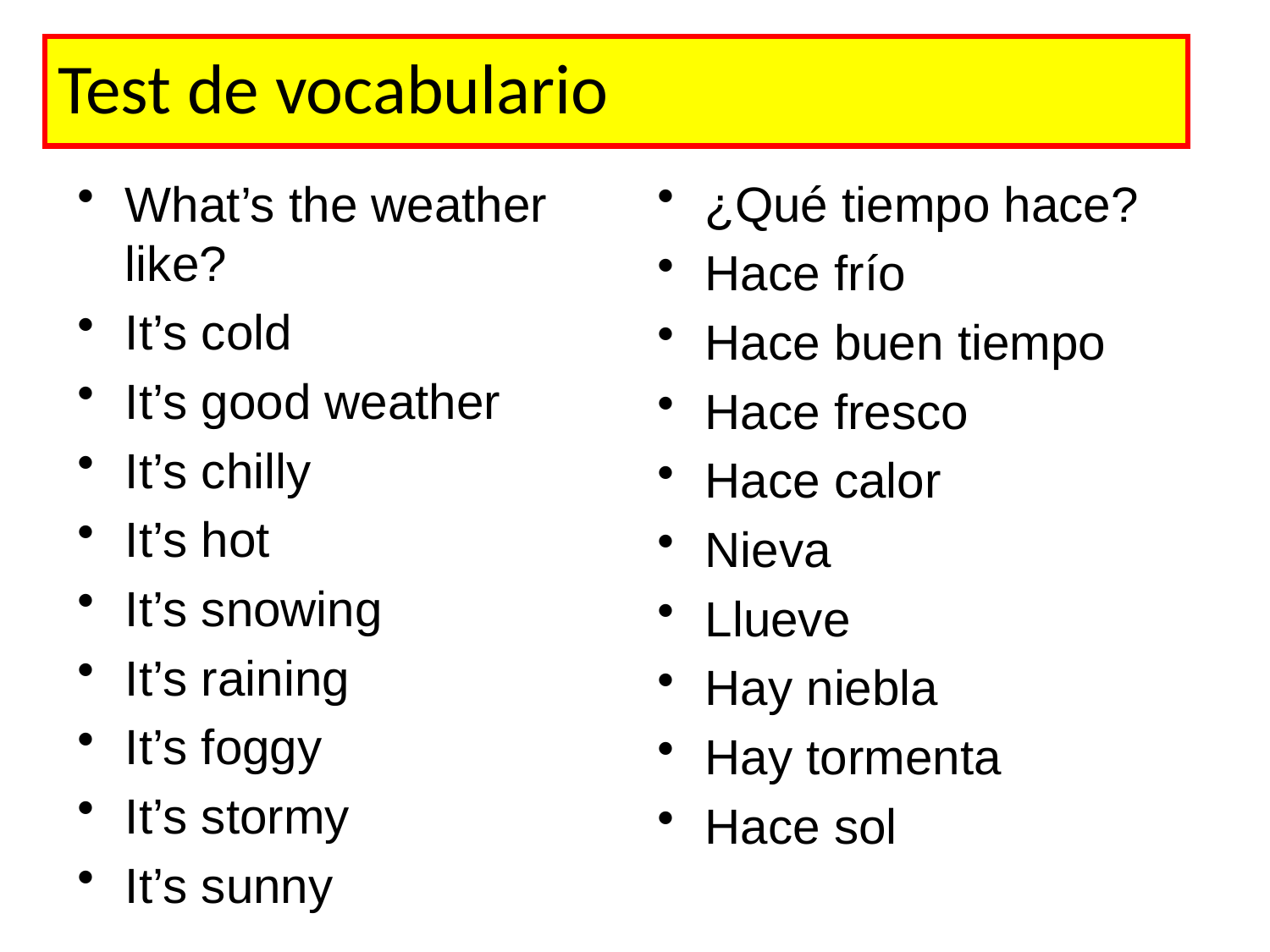

# Test de vocabulario
What’s the weather like?
It’s cold
It’s good weather
It’s chilly
It’s hot
It’s snowing
It’s raining
It’s foggy
It’s stormy
It’s sunny
¿Qué tiempo hace?
Hace frío
Hace buen tiempo
Hace fresco
Hace calor
Nieva
Llueve
Hay niebla
Hay tormenta
Hace sol